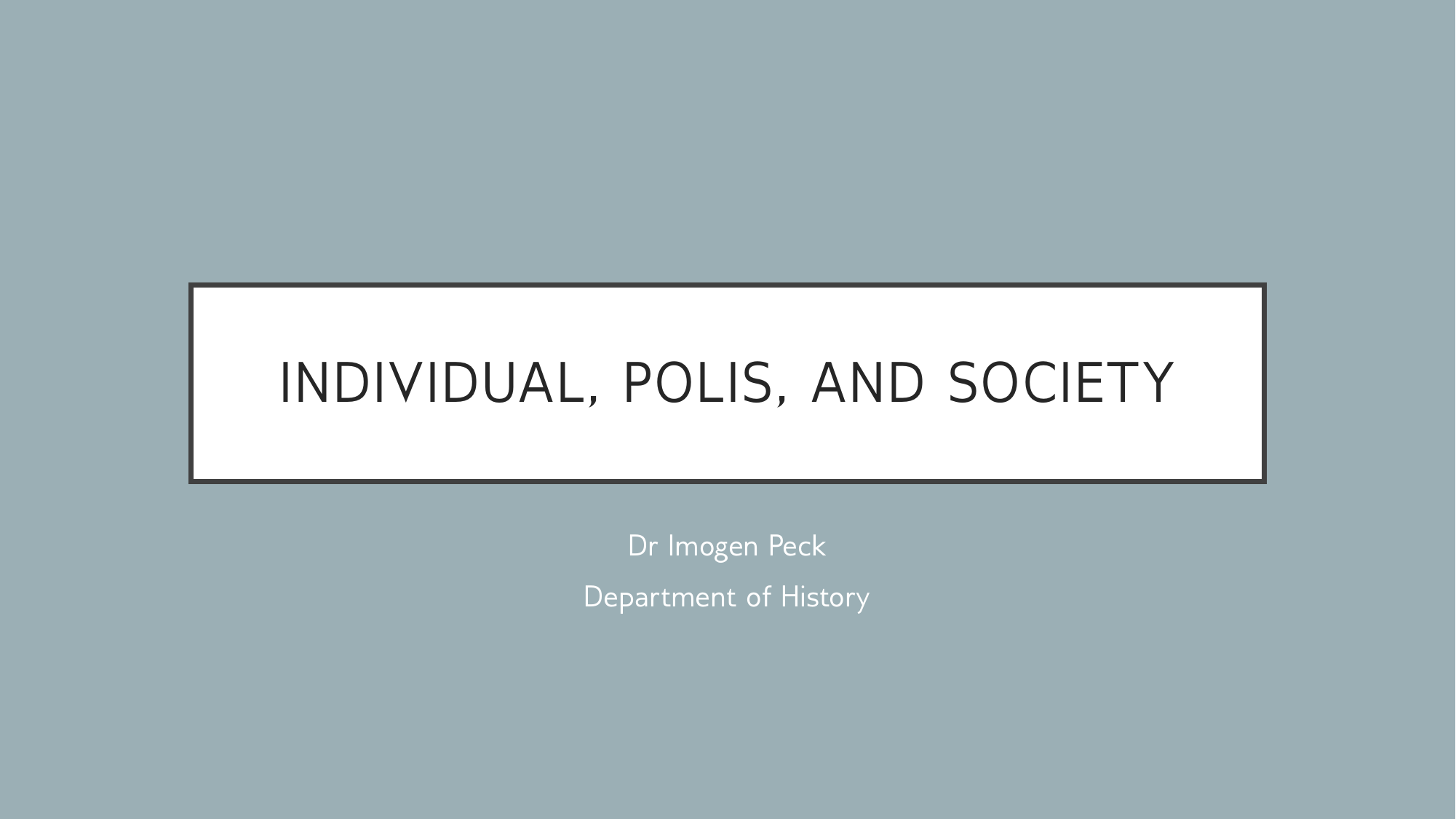

# Individual, polis, and Society
Dr Imogen Peck
Department of History